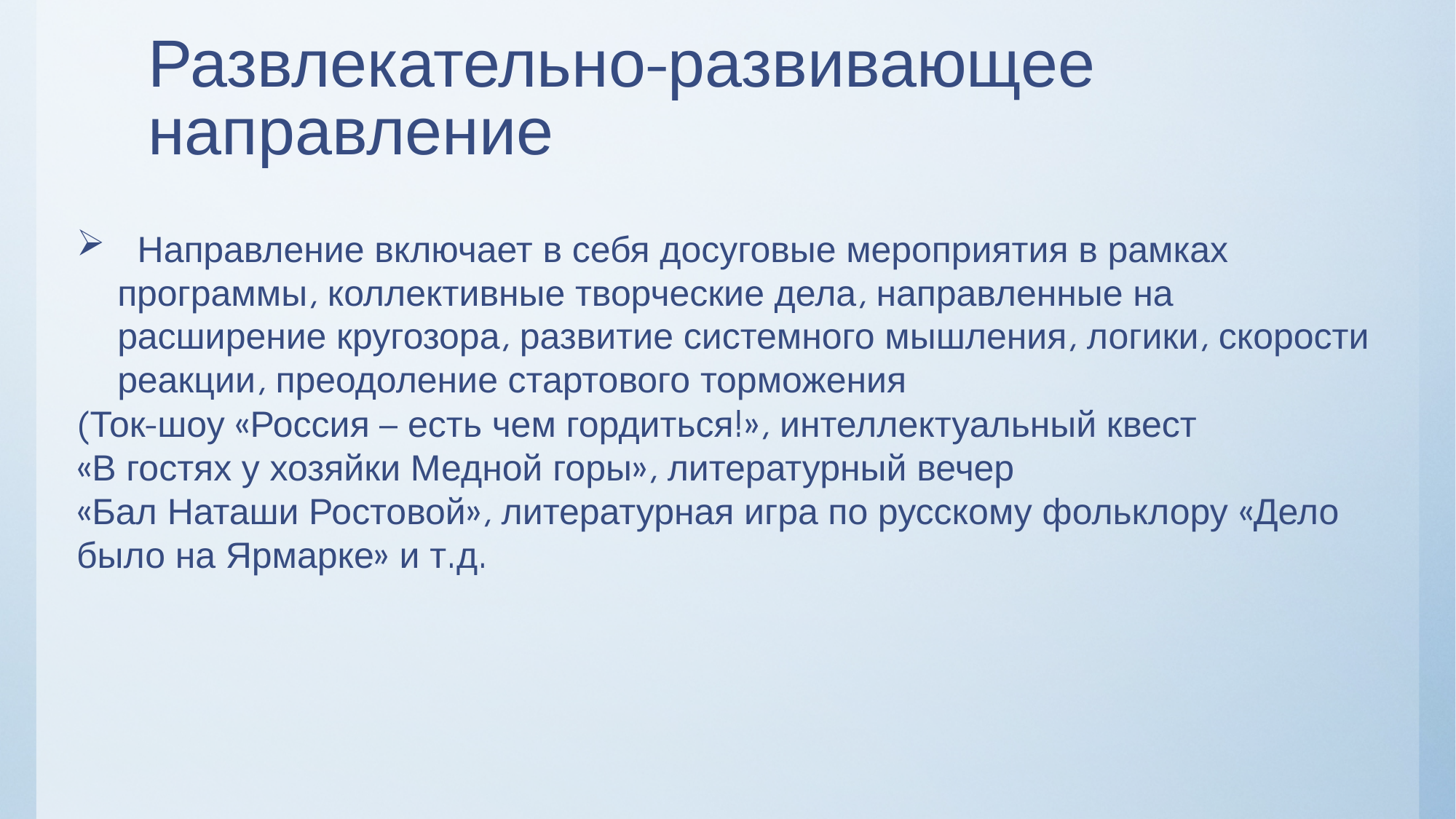

# Развлекательно-развивающее направление
  Направление включает в себя досуговые мероприятия в рамках программы, коллективные творческие дела, направленные на расширение кругозора, развитие системного мышления, логики, скорости реакции, преодоление стартового торможения
(Ток-шоу «Россия – есть чем гордиться!», интеллектуальный квест
«В гостях у хозяйки Медной горы», литературный вечер
«Бал Наташи Ростовой», литературная игра по русскому фольклору «Дело было на Ярмарке» и т.д.